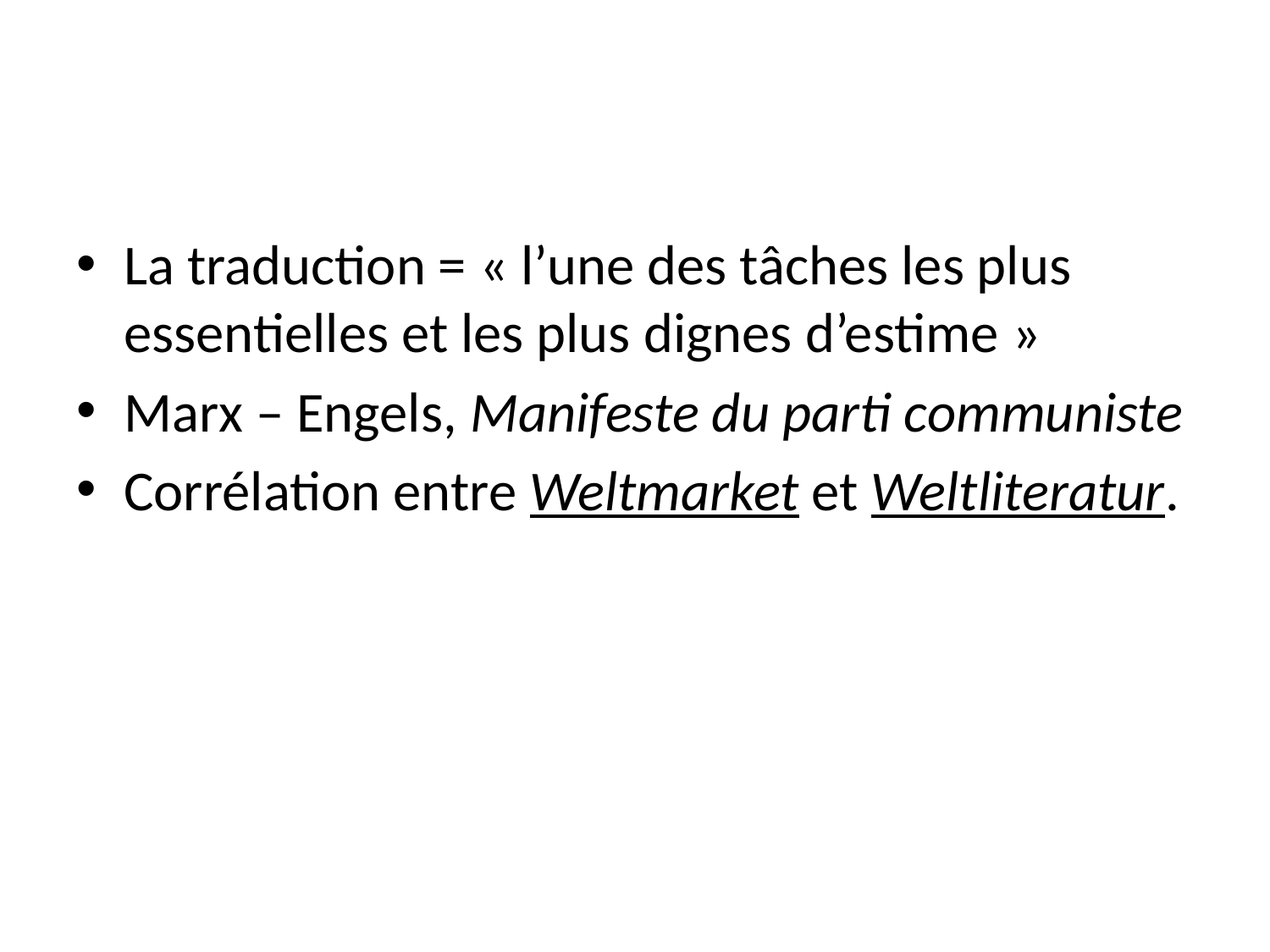

#
La traduction = « l’une des tâches les plus essentielles et les plus dignes d’estime »
Marx – Engels, Manifeste du parti communiste
Corrélation entre Weltmarket et Weltliteratur.